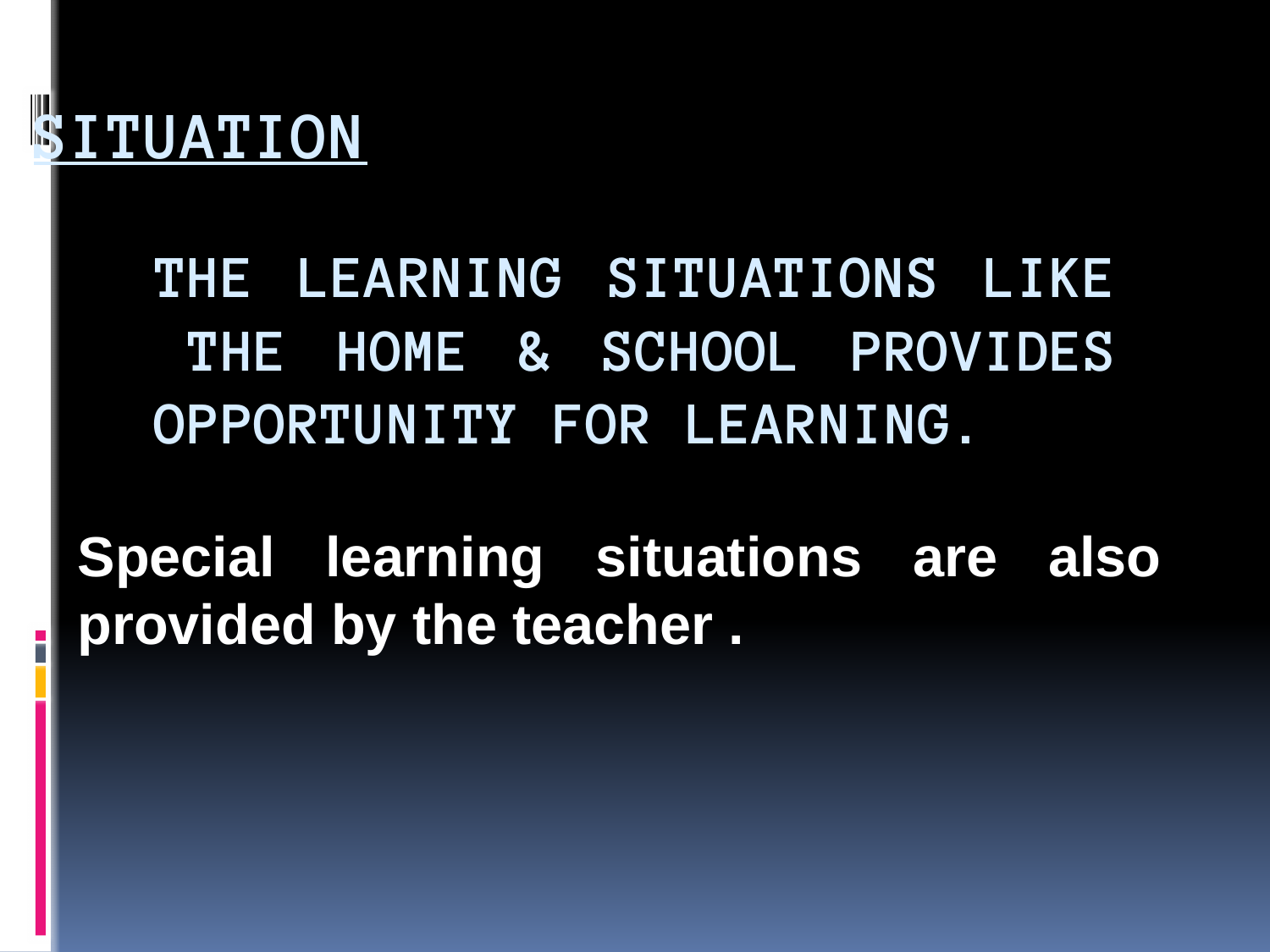

# Situation The learning situations like   	the home & school provides 	opportunity for learning.

Special learning situations are also provided by the teacher .